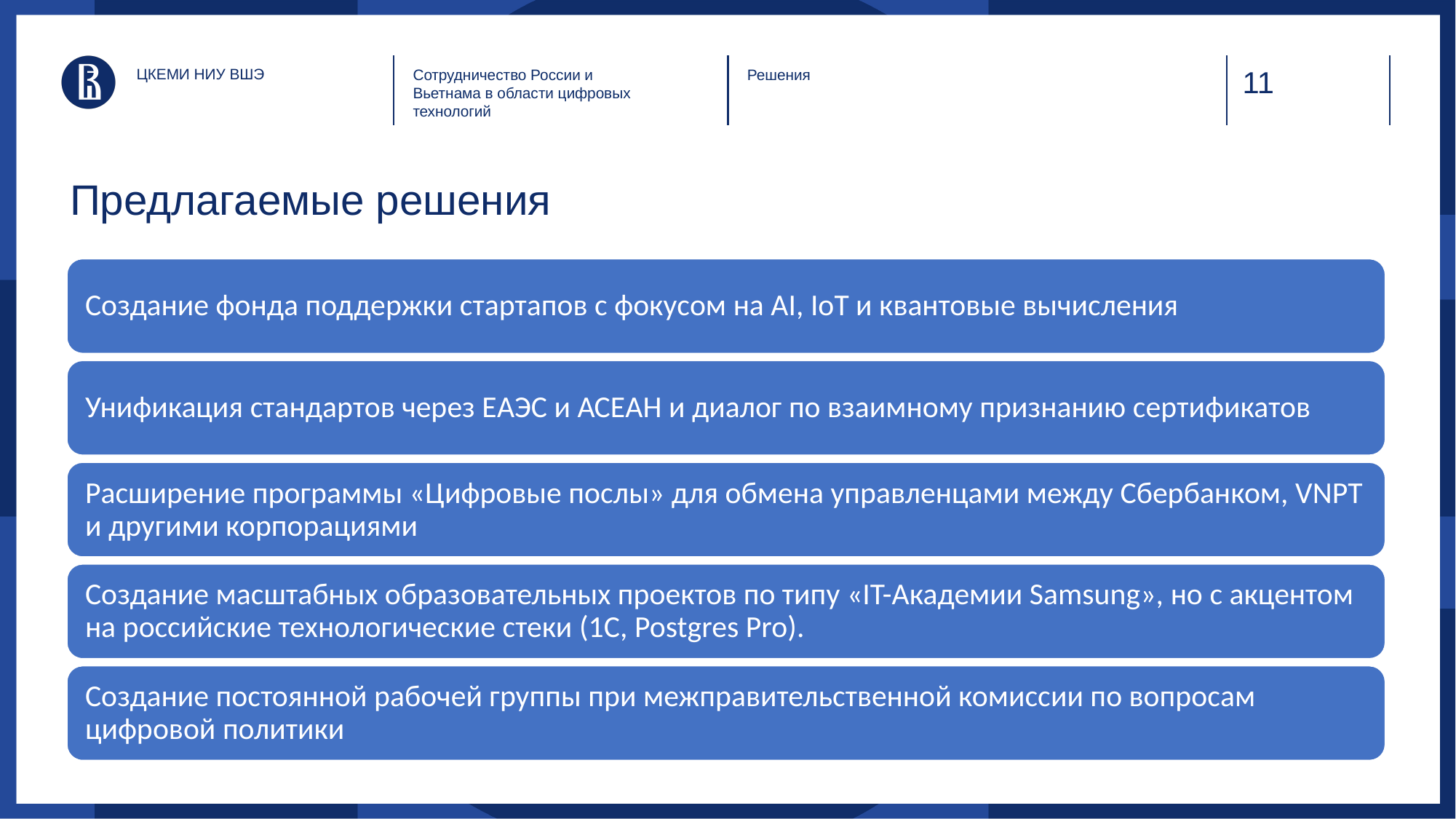

ЦКЕМИ НИУ ВШЭ
Сотрудничество России и Вьетнама в области цифровых технологий
Решения
# Предлагаемые решения
Создание фонда поддержки стартапов с фокусом на AI, IoT и квантовые вычисления
Унификация стандартов через ЕАЭС и АСЕАН и диалог по взаимному признанию сертификатов
Расширение программы «Цифровые послы» для обмена управленцами между Сбербанком, VNPT и другими корпорациями
Создание масштабных образовательных проектов по типу «IT-Академии Samsung», но с акцентом на российские технологические стеки (1С, Postgres Pro).
Создание постоянной рабочей группы при межправительственной комиссии по вопросам цифровой политики